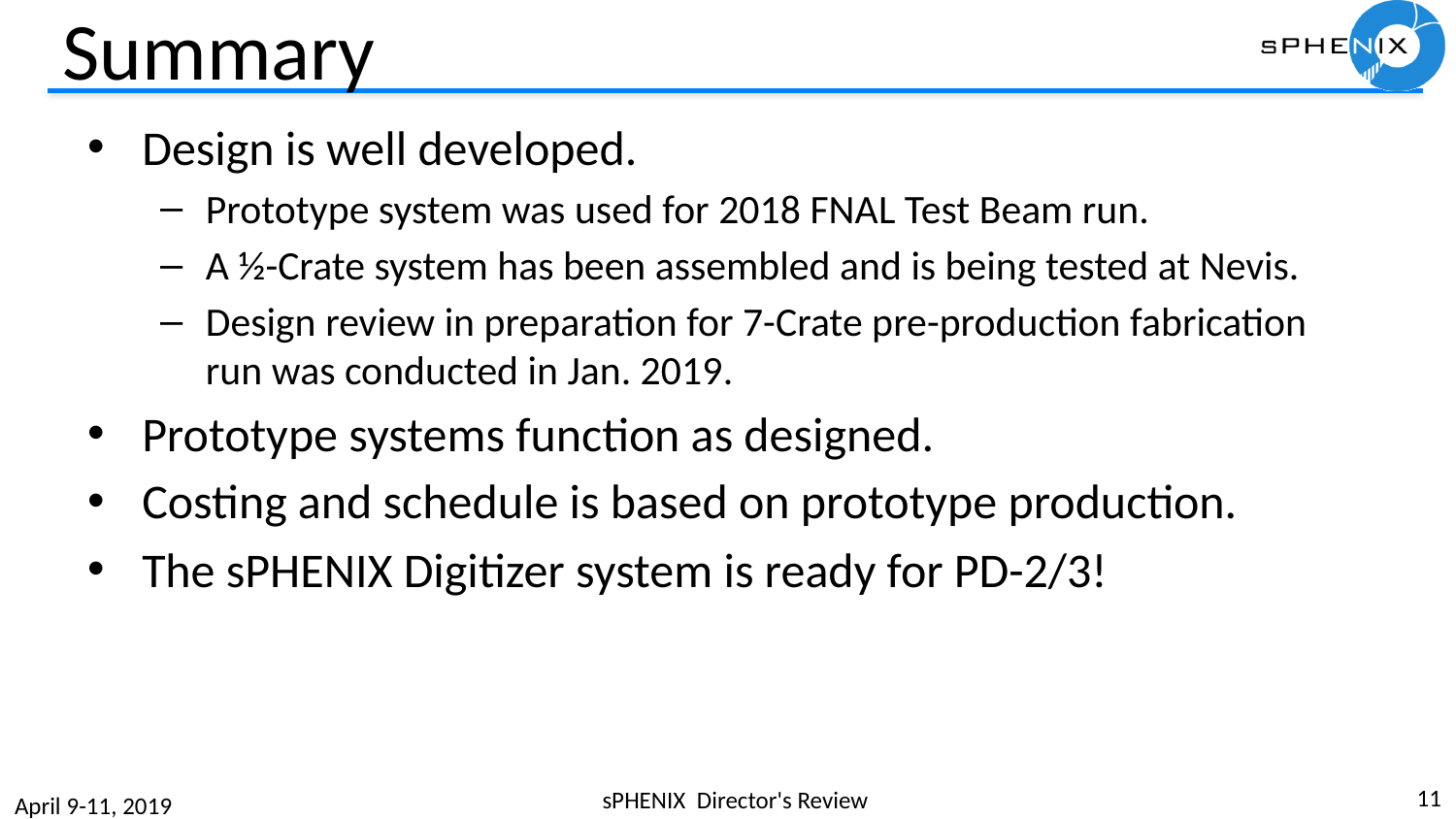

# Summary
Design is well developed.
Prototype system was used for 2018 FNAL Test Beam run.
A ½-Crate system has been assembled and is being tested at Nevis.
Design review in preparation for 7-Crate pre-production fabrication run was conducted in Jan. 2019.
Prototype systems function as designed.
Costing and schedule is based on prototype production.
The sPHENIX Digitizer system is ready for PD-2/3!

11
sPHENIX  Director's Review
April 9-11, 2019